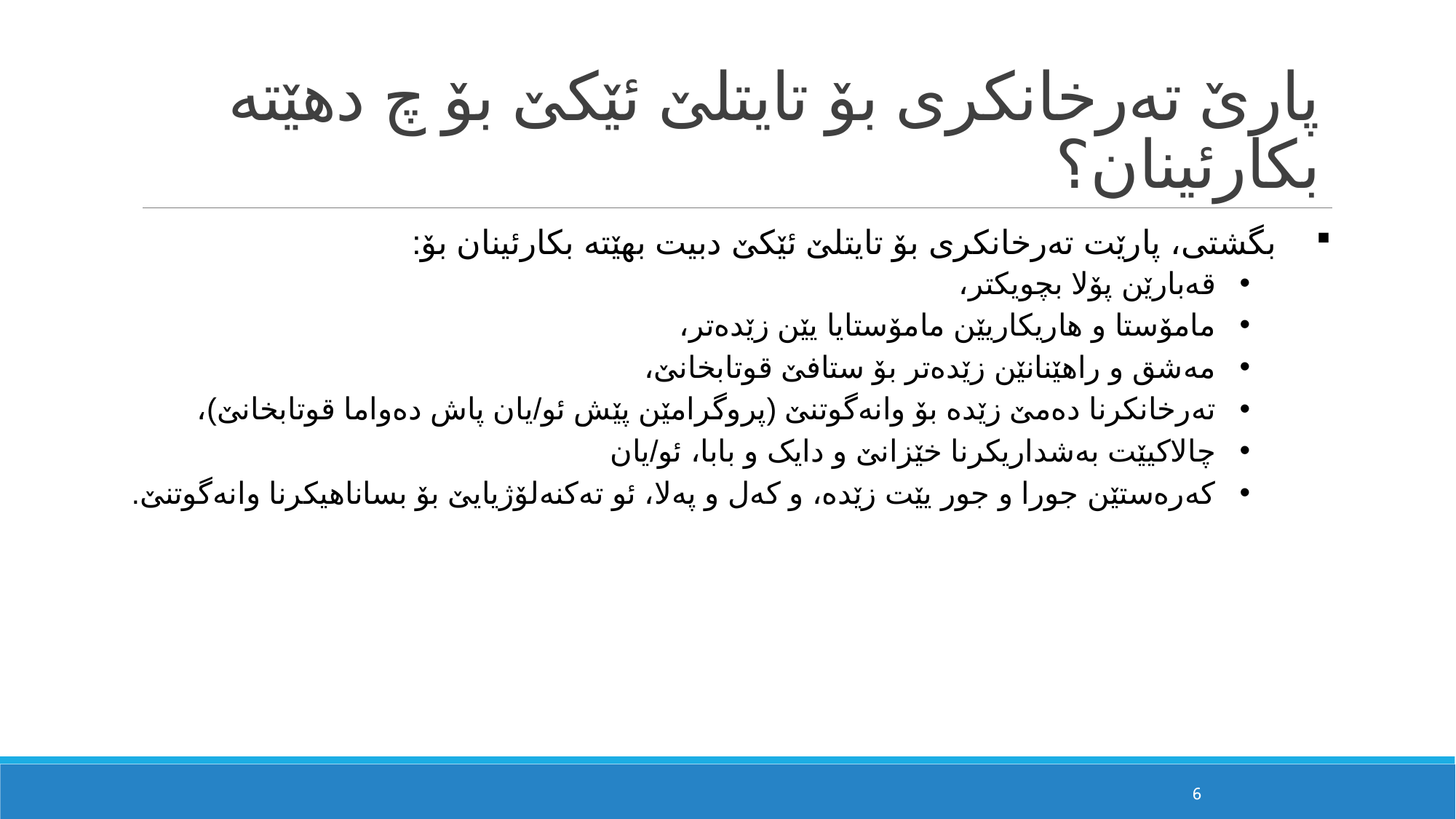

# پارێ تەرخانکری بۆ تایتلێ ئێکێ بۆ چ دهێتە بکارئینان؟
بگشتی، پارێت تەرخانکری بۆ تایتلێ ئێکێ دبیت بهێتە بکارئینان بۆ:
قەبارێن پۆلا بچویکتر،
مامۆستا و هاریکاریێن مامۆستایا یێن زێدەتر،
مەشق و راهێنانێن زێدەتر بۆ ستافێ قوتابخانێ،
تەرخانکرنا دەمێ زێدە بۆ وانەگوتنێ (پروگرامێن پێش ئو/یان پاش دەواما قوتابخانێ)،
چالاکیێت بەشداریکرنا خێزانێ و دایک و بابا، ئو/یان
کەرەستێن جورا و جور یێت زێدە، و کەل و پەلا، ئو تەکنەلۆژیایێ بۆ بساناهیکرنا وانەگوتنێ.

6